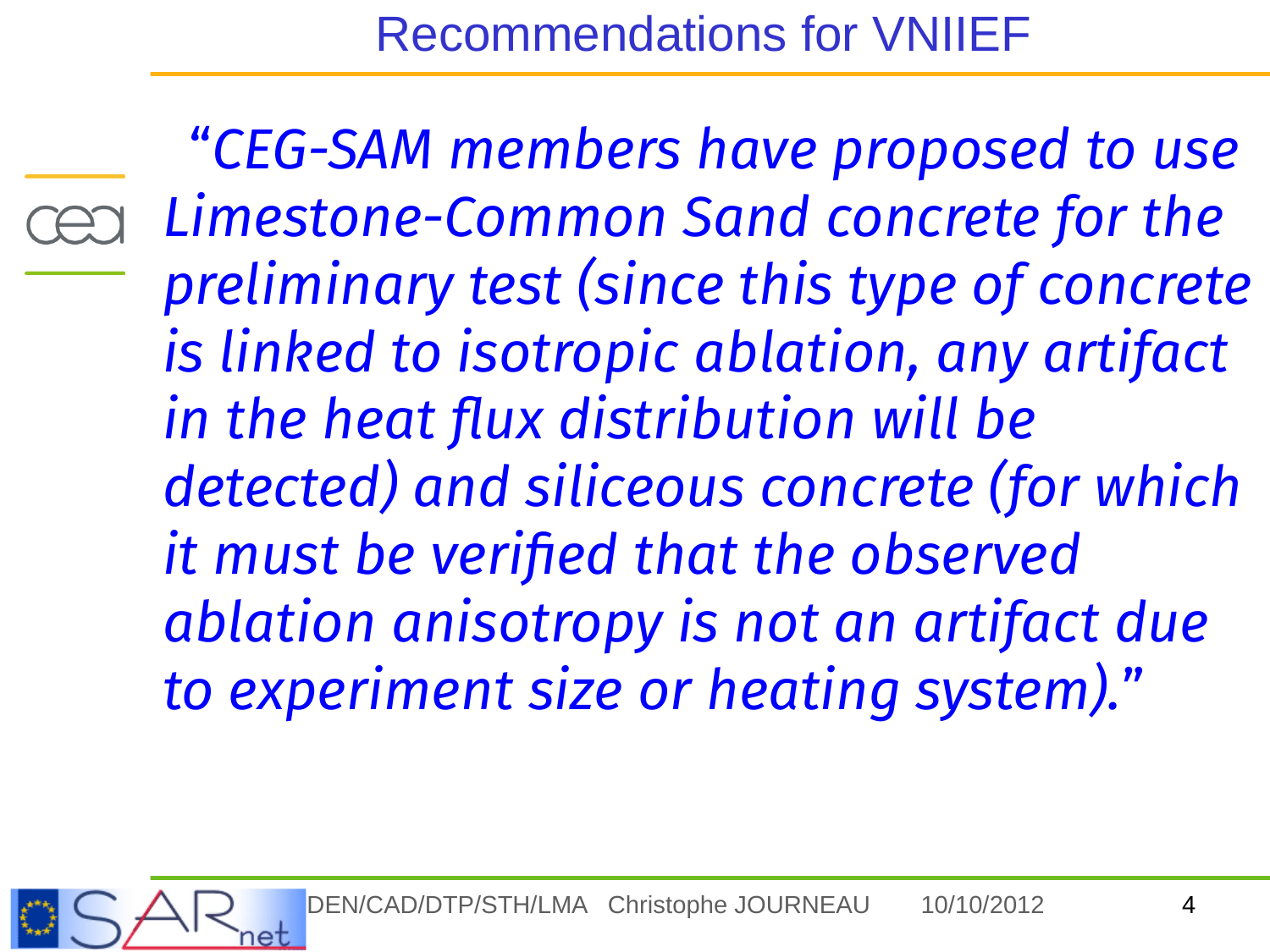

# Recommendations for VNIIEF
“CEG-SAM members have proposed to use Limestone-Common Sand concrete for the preliminary test (since this type of concrete is linked to isotropic ablation, any artifact in the heat flux distribution will be detected) and siliceous concrete (for which it must be verified that the observed ablation anisotropy is not an artifact due to experiment size or heating system).”

10/10/2012